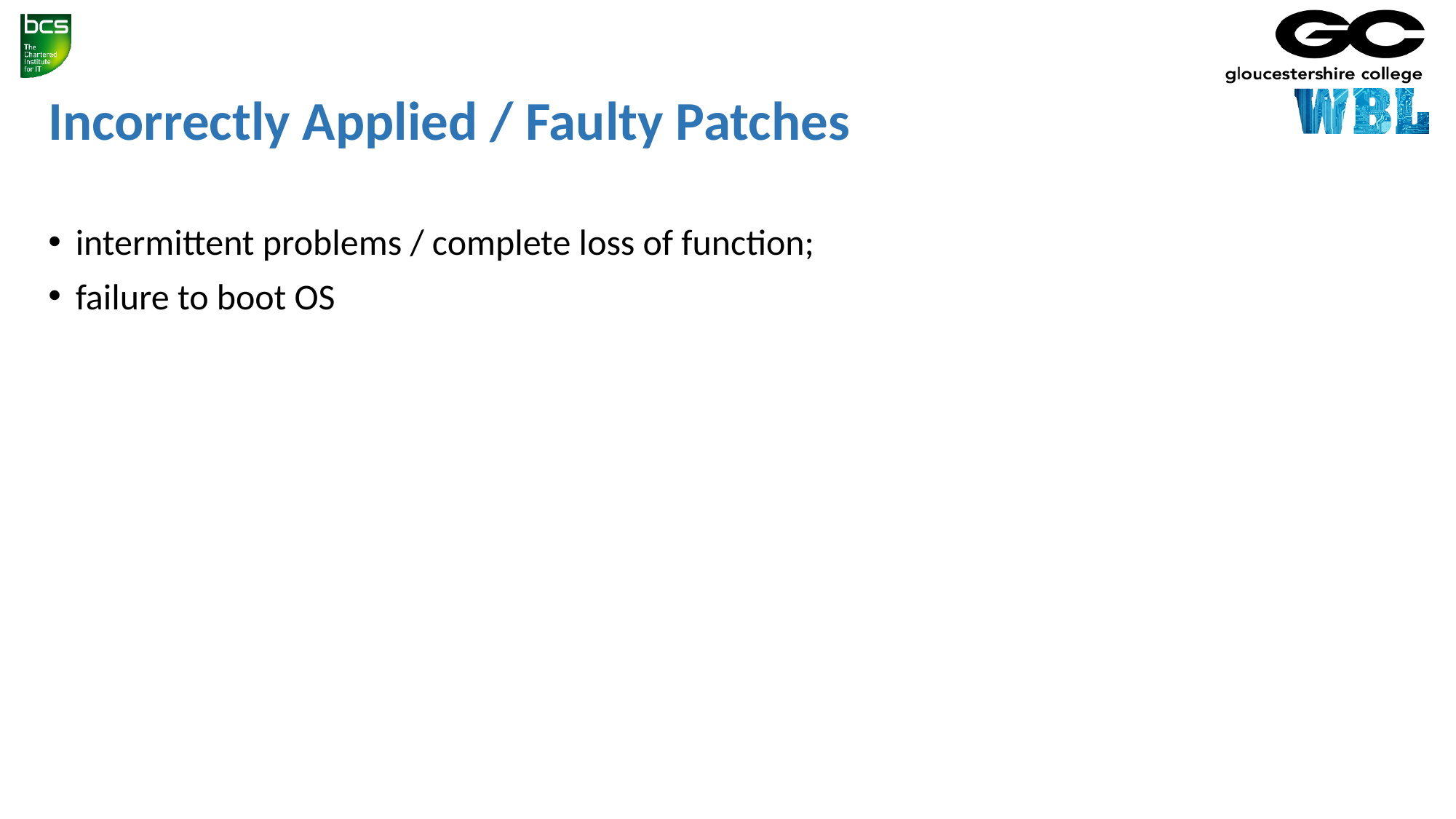

# Incorrectly Applied / Faulty Patches
intermittent problems / complete loss of function;
failure to boot OS